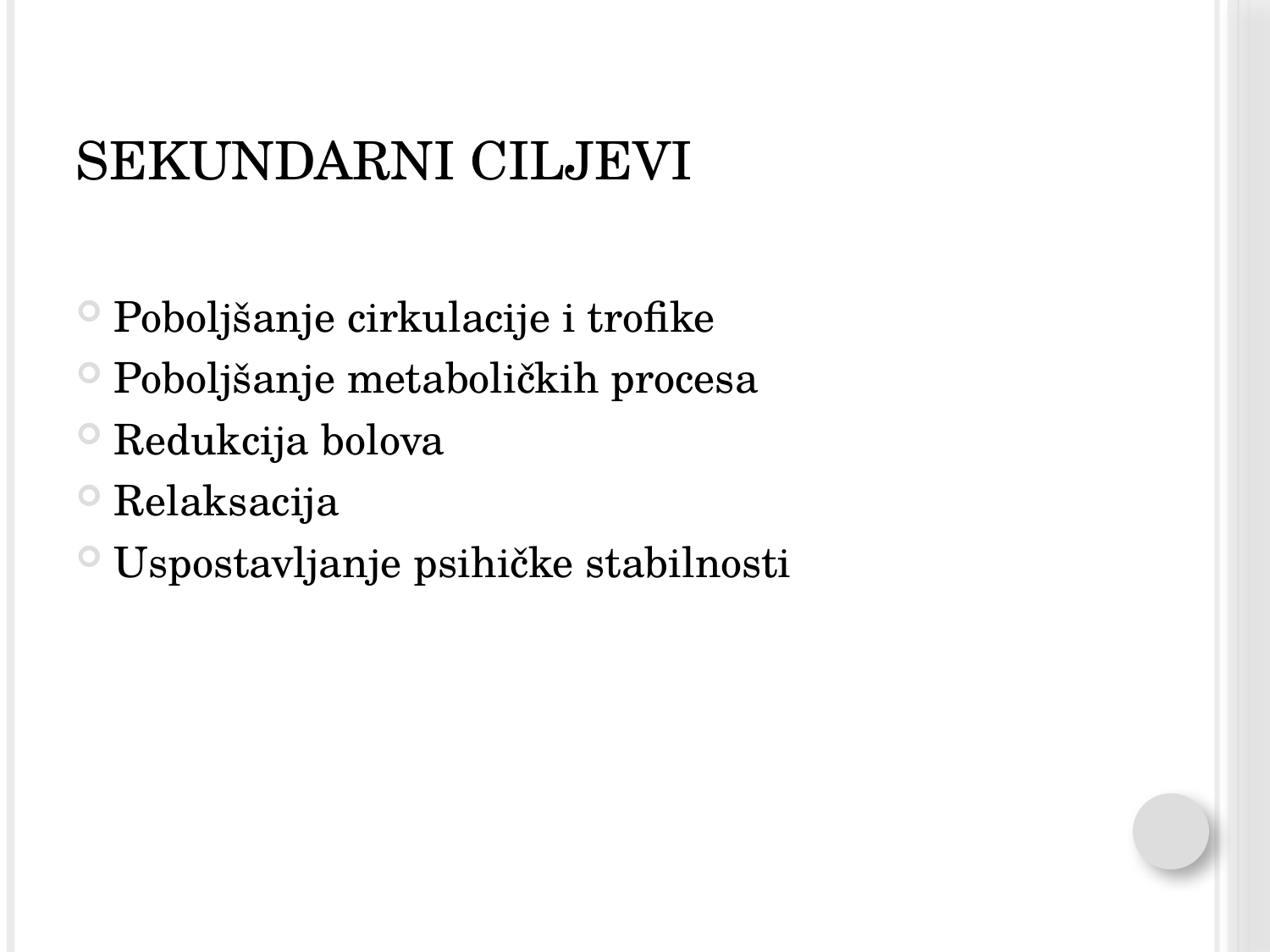

# Sekundarni ciljevi

Poboljšanje cirkulacije i trofike
Poboljšanje metaboličkih procesa
Redukcija bolova
Relaksacija
Uspostavljanje psihičke stabilnosti